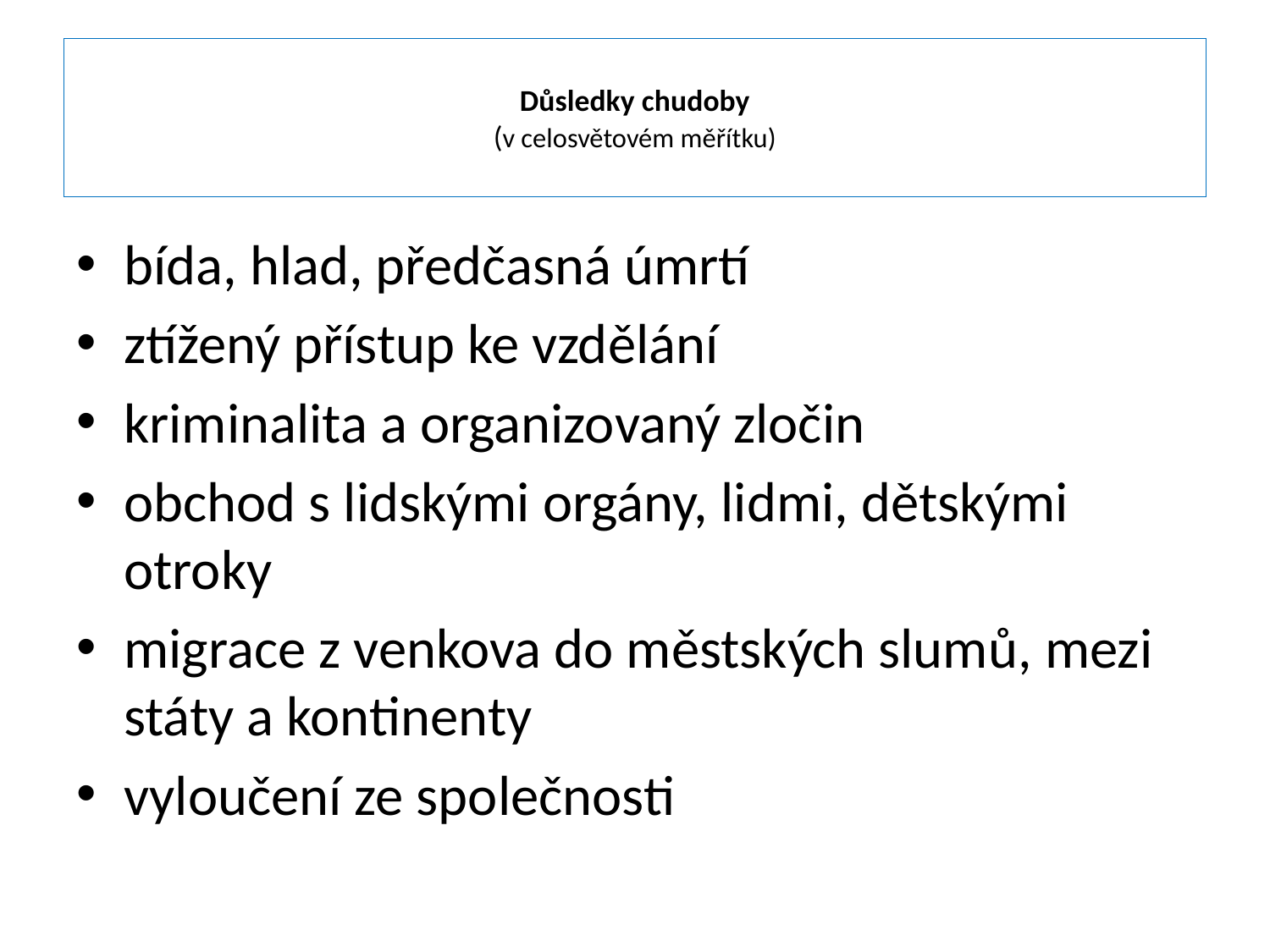

# Důsledky chudoby (v celosvětovém měřítku)
bída, hlad, předčasná úmrtí
ztížený přístup ke vzdělání
kriminalita a organizovaný zločin
obchod s lidskými orgány, lidmi, dětskými otroky
migrace z venkova do městských slumů, mezi státy a kontinenty
vyloučení ze společnosti